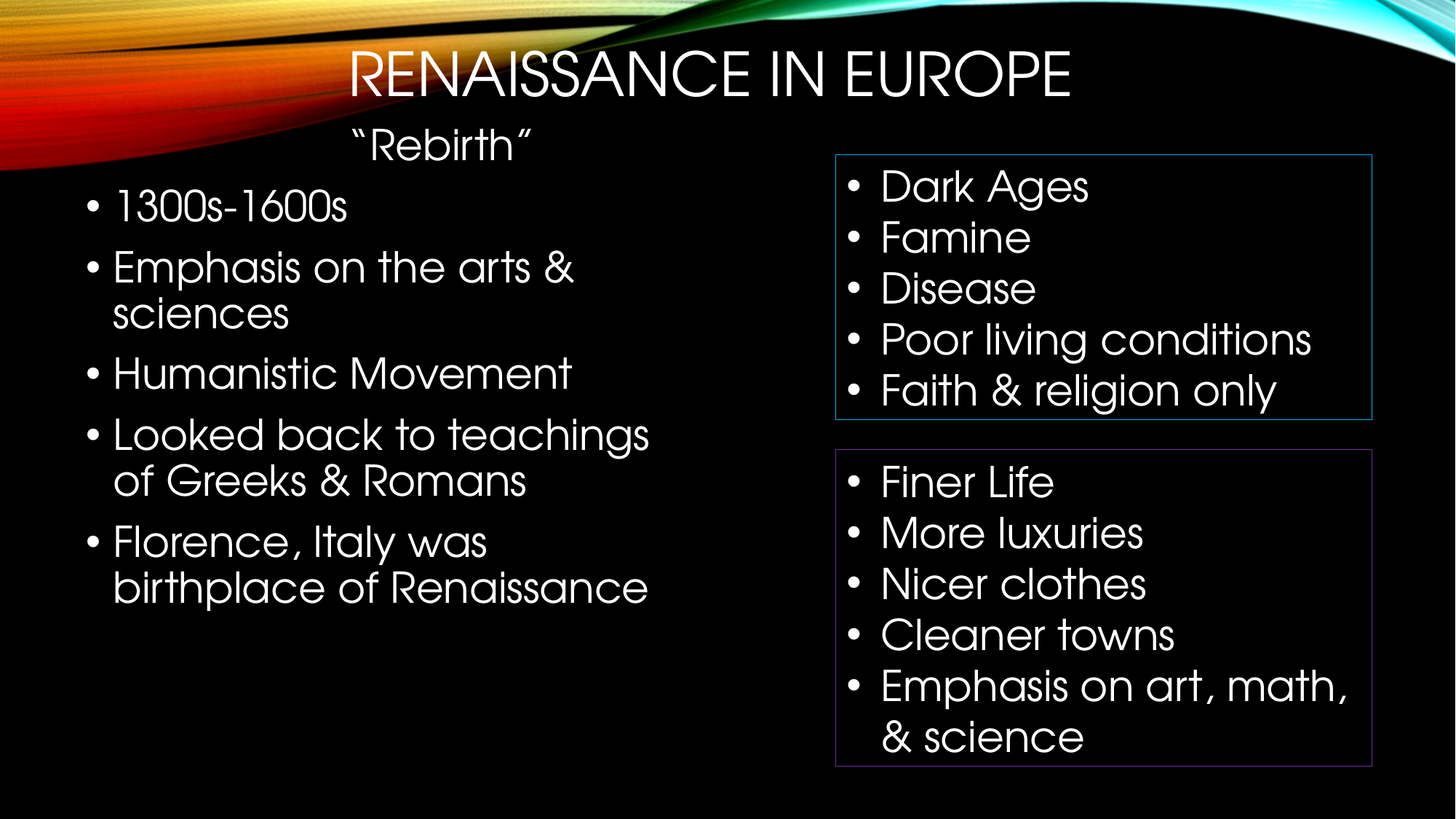

# Renaissance in europe
	             “Rebirth”
1300s-1600s
Emphasis on the arts & sciences
Humanistic Movement
Looked back to teachings of Greeks & Romans
Florence, Italy was birthplace of Renaissance
Dark Ages
Famine
Disease
Poor living conditions
Faith & religion only
Finer Life
More luxuries
Nicer clothes
Cleaner towns
Emphasis on art, math, & science